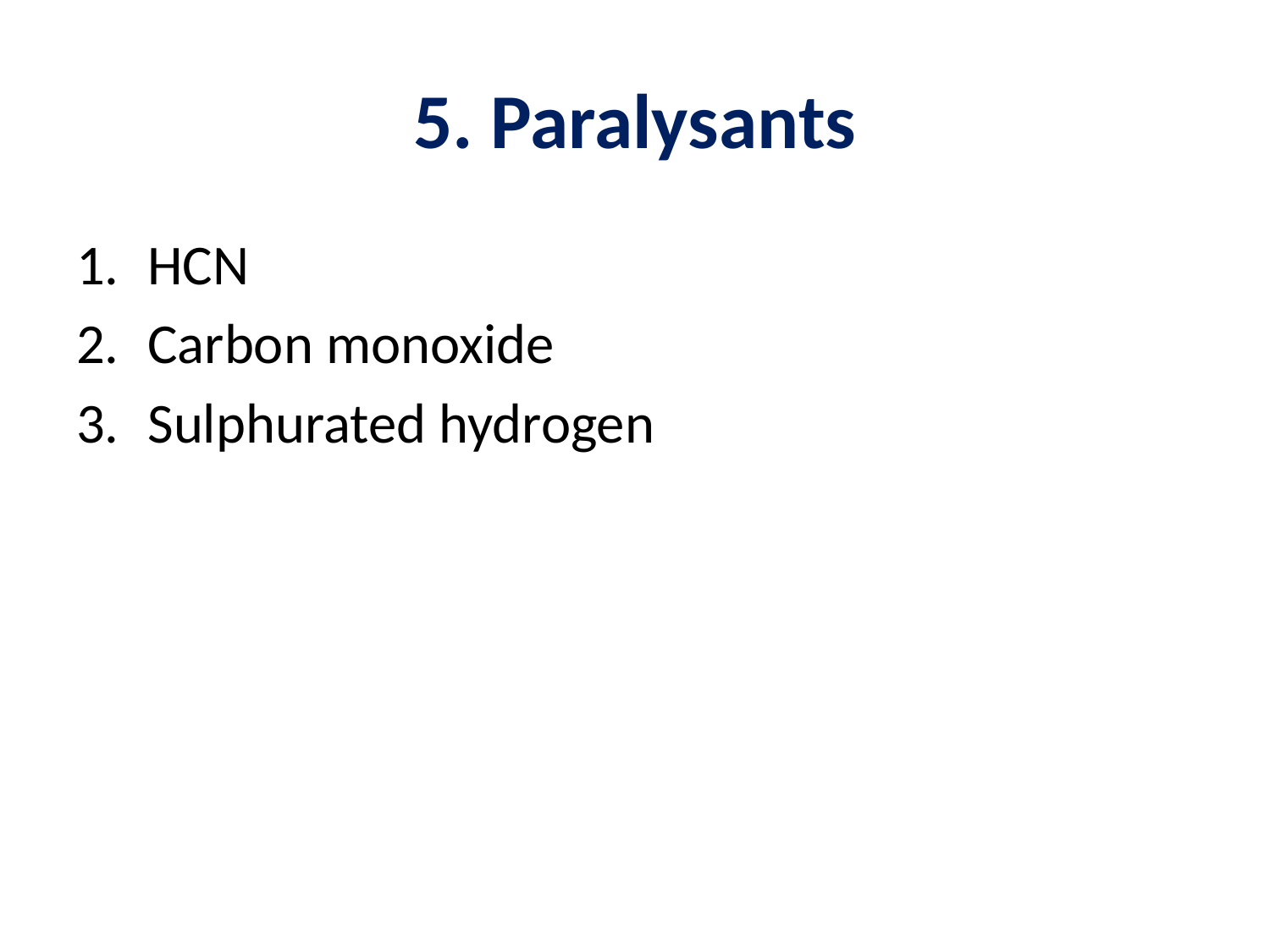

# 5. Paralysants
HCN
Carbon monoxide
Sulphurated hydrogen